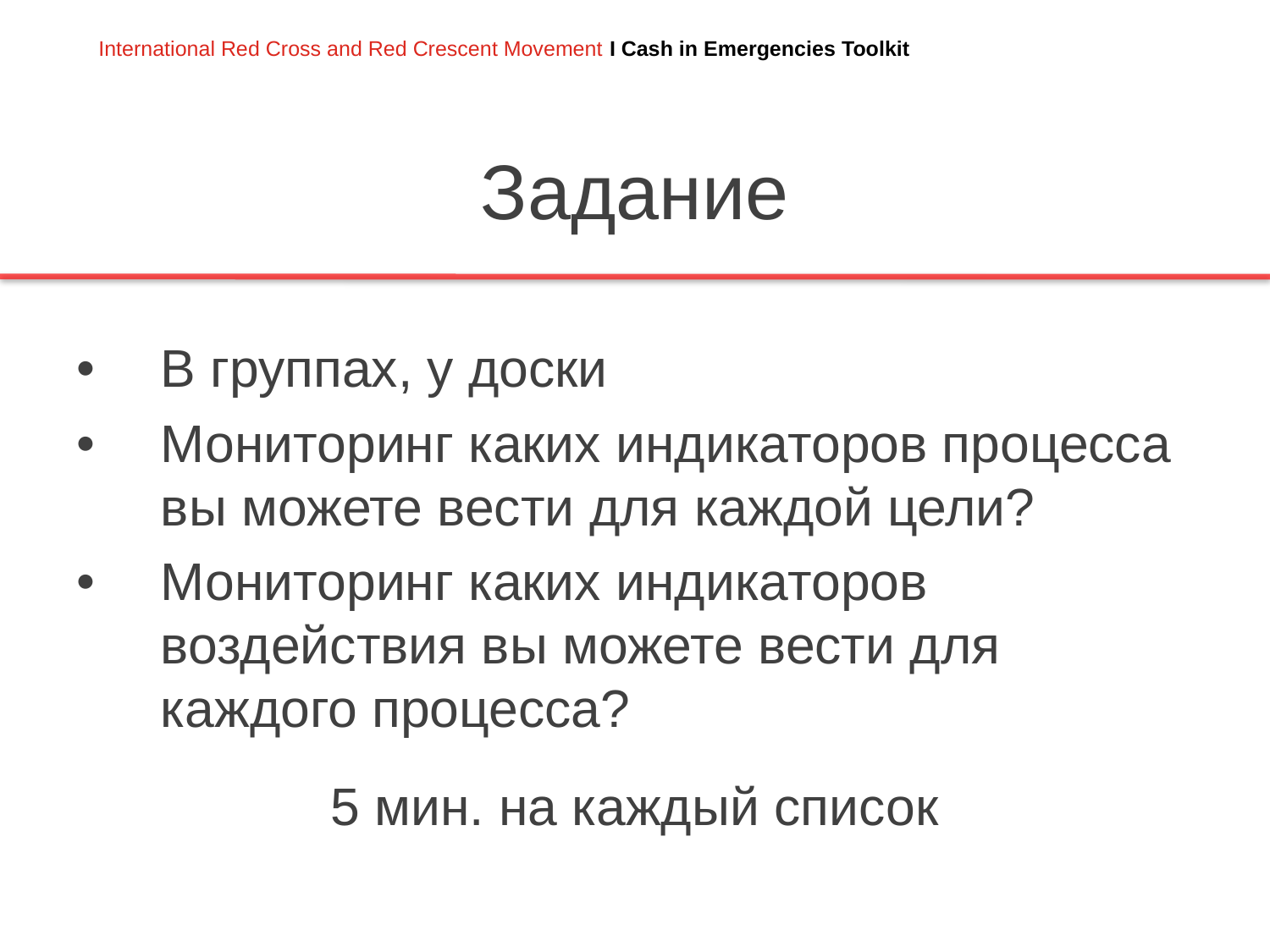

# Задание
В группах, у доски
Мониторинг каких индикаторов процесса вы можете вести для каждой цели?
Мониторинг каких индикаторов воздействия вы можете вести для каждого процесса?
5 мин. на каждый список